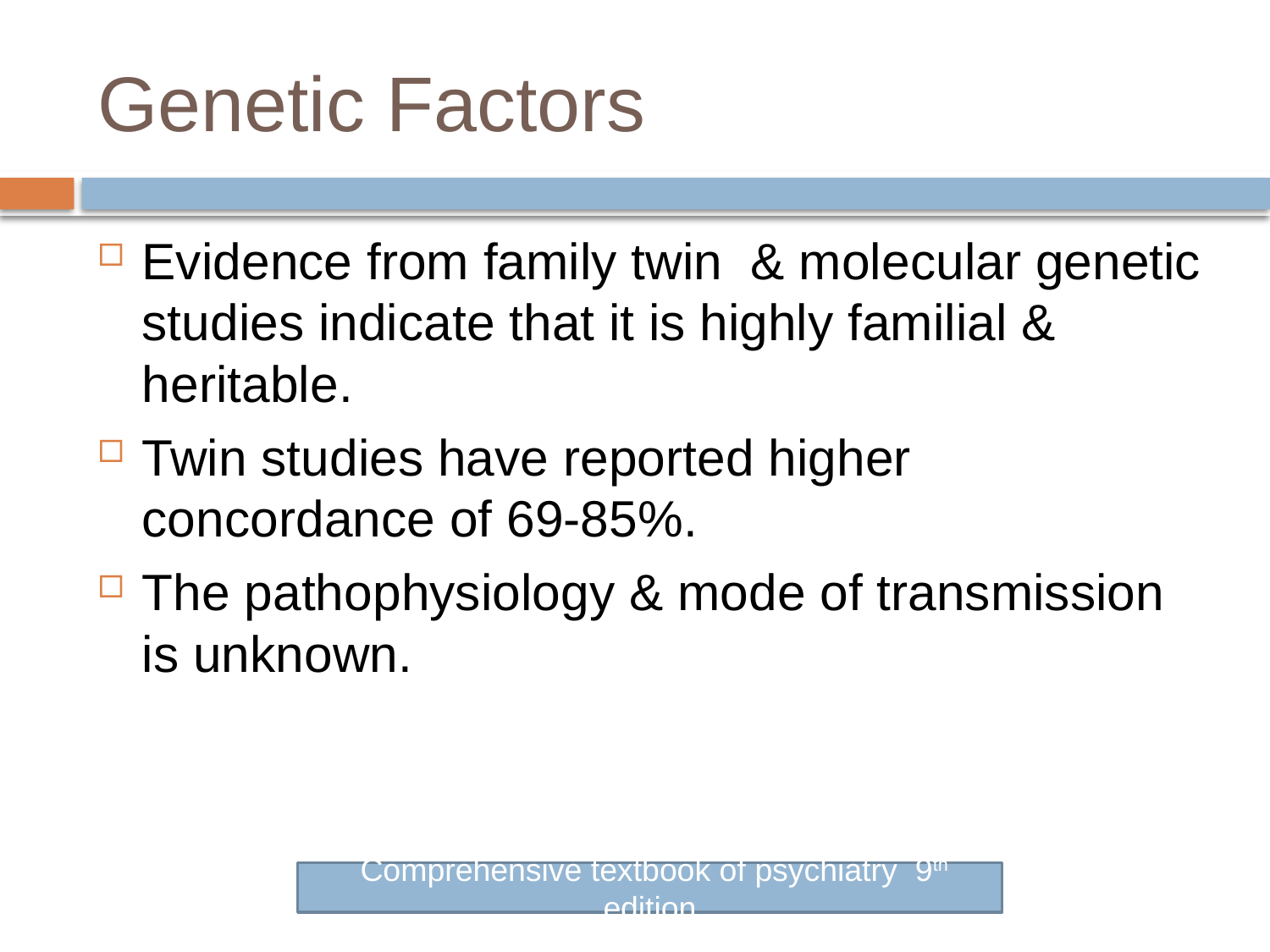

# Genetic Factors
Evidence from family twin  & molecular genetic studies indicate that it is highly familial & heritable.
Twin studies have reported higher concordance of 69-85%.
The pathophysiology & mode of transmission is unknown.
 Comprehensive textbook of psychiatry  9th edition